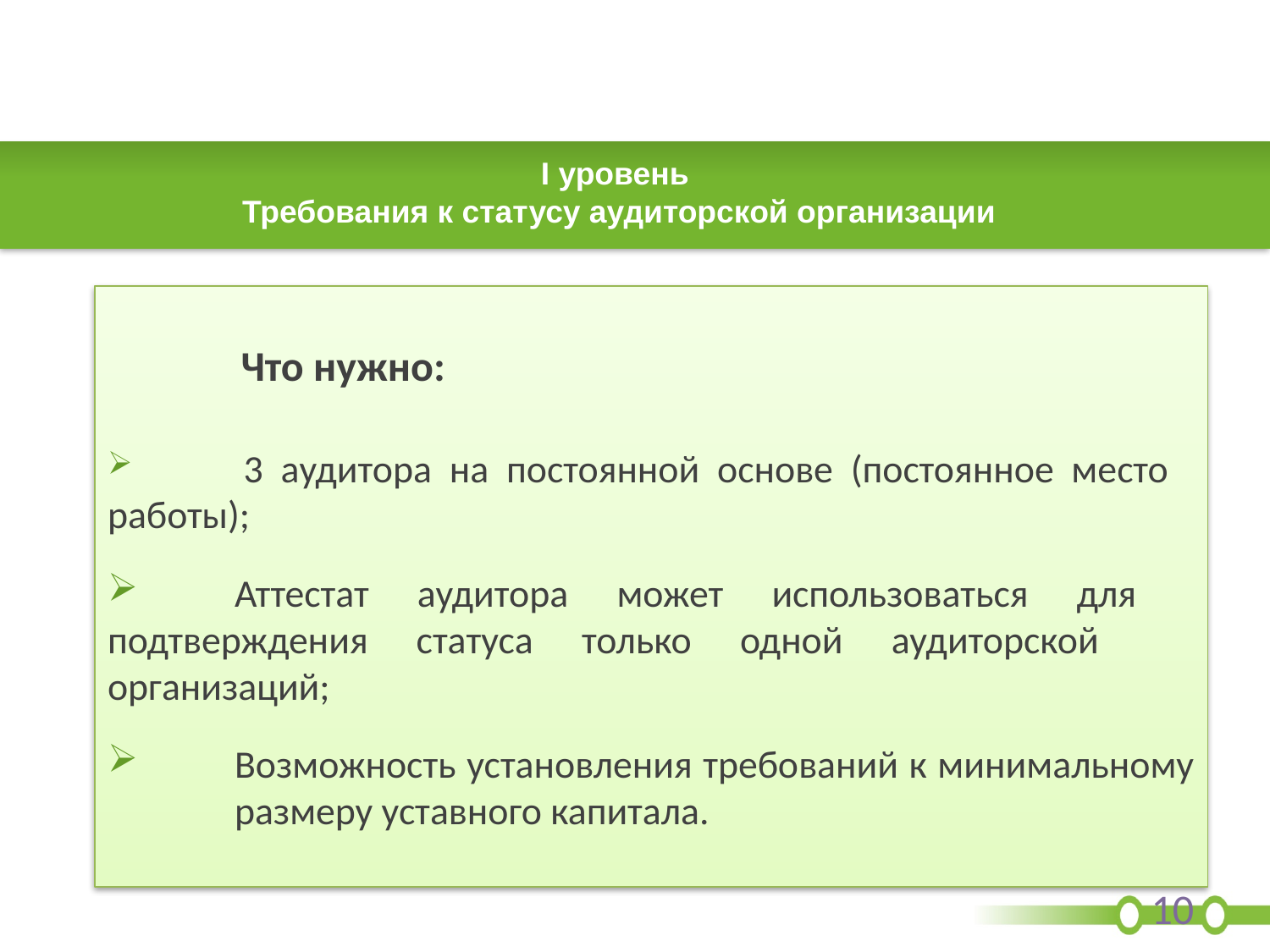

# I уровень Требования к статусу аудиторской организации

              Что нужно:

 	3 аудитора на постоянной основе (постоянное место 	работы);
	Аттестат аудитора может использоваться для 	подтверждения статуса только одной аудиторской 	организаций;
	Возможность установления требований к минимальному 	размеру уставного капитала.

10